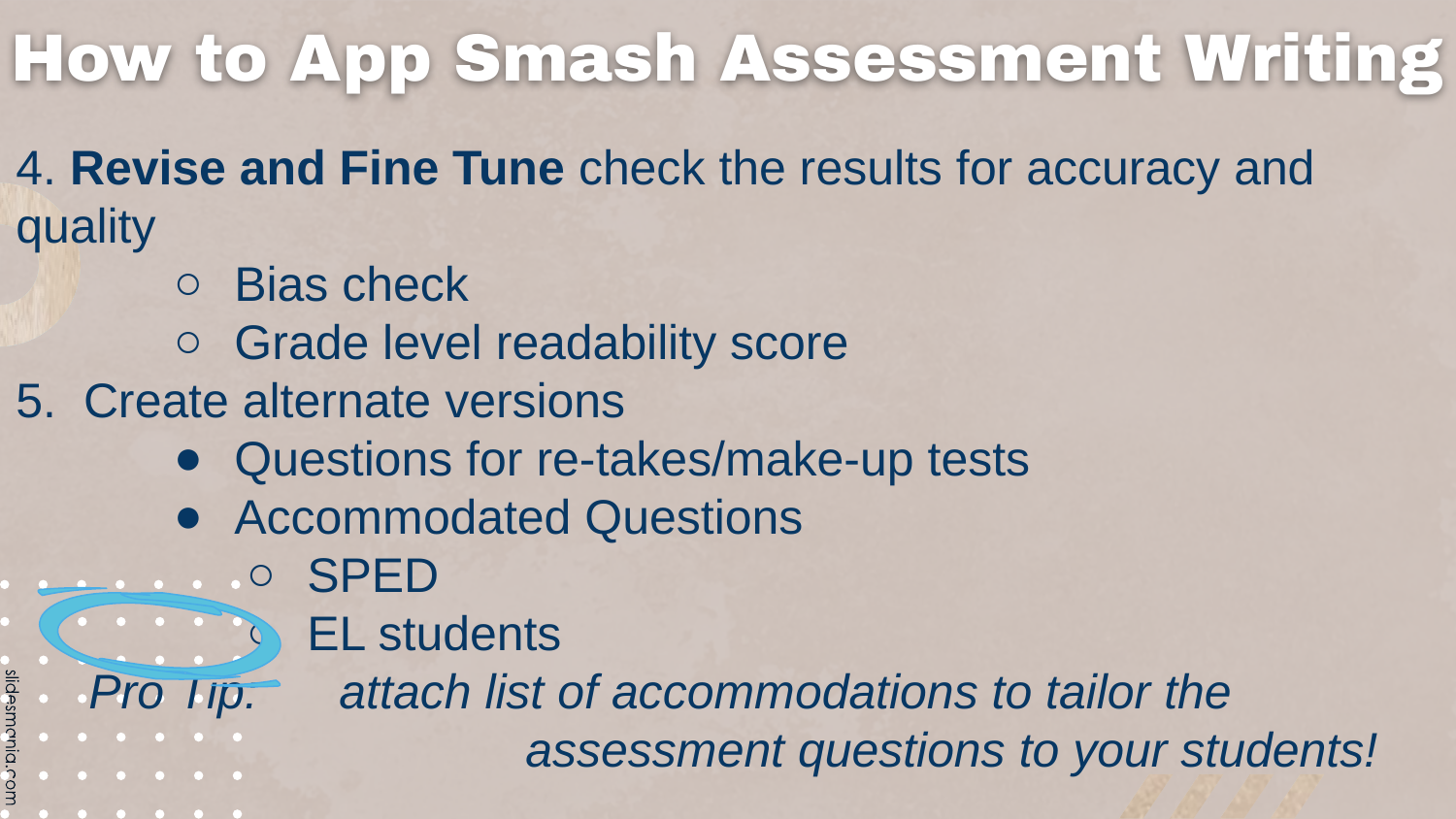

# How to App Smash Assessment Writing
4. Revise and Fine Tune check the results for accuracy and quality
Bias check
Grade level readability score
5.  Create alternate versions
Questions for re-takes/make-up tests
Accommodated Questions
SPED
EL students
Pro Tip:      attach list of accommodations to tailor the
			assessment questions to your students!